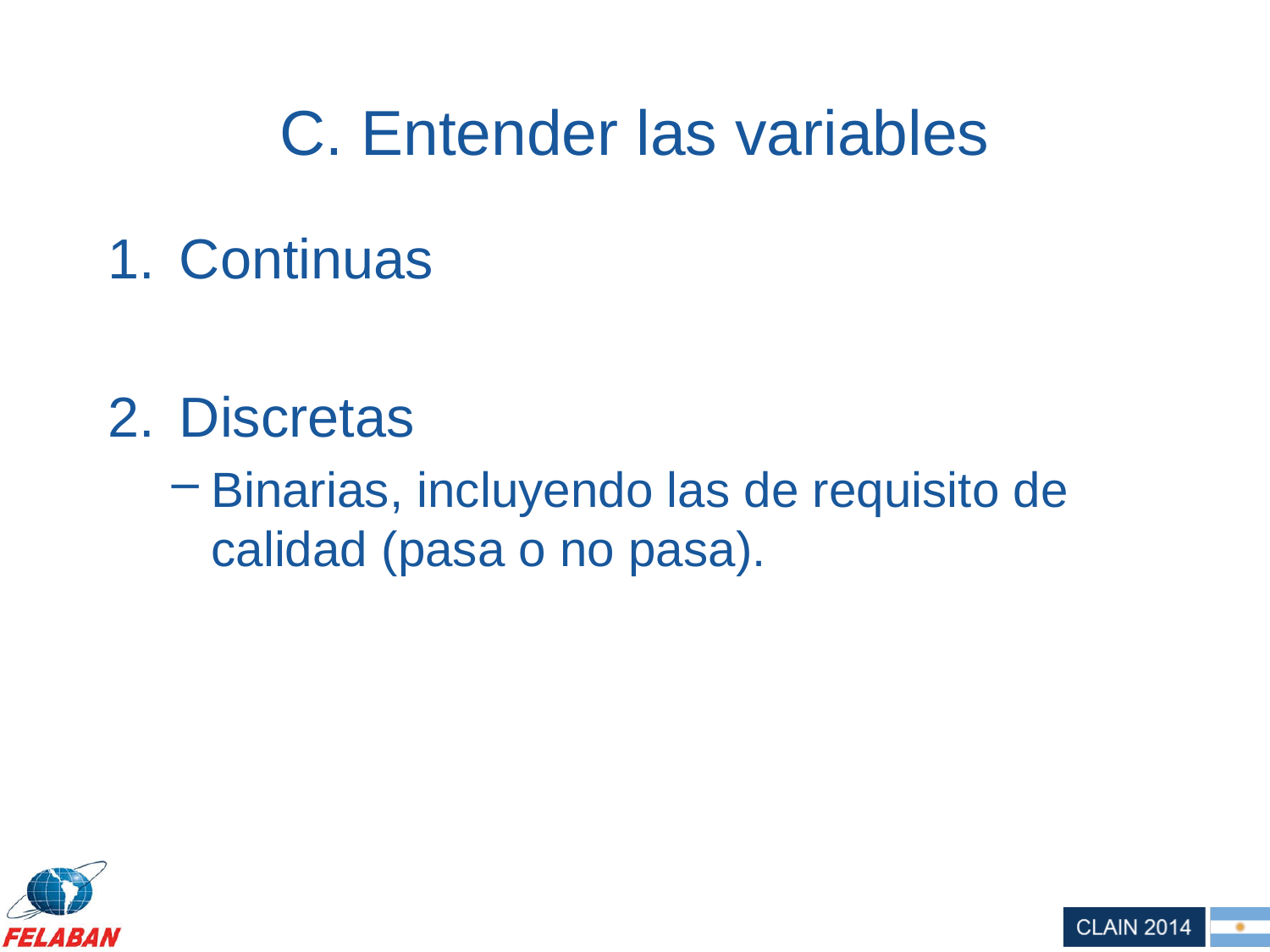

# C. Entender las variables
Continuas

Discretas
Binarias, incluyendo las de requisito de calidad (pasa o no pasa).